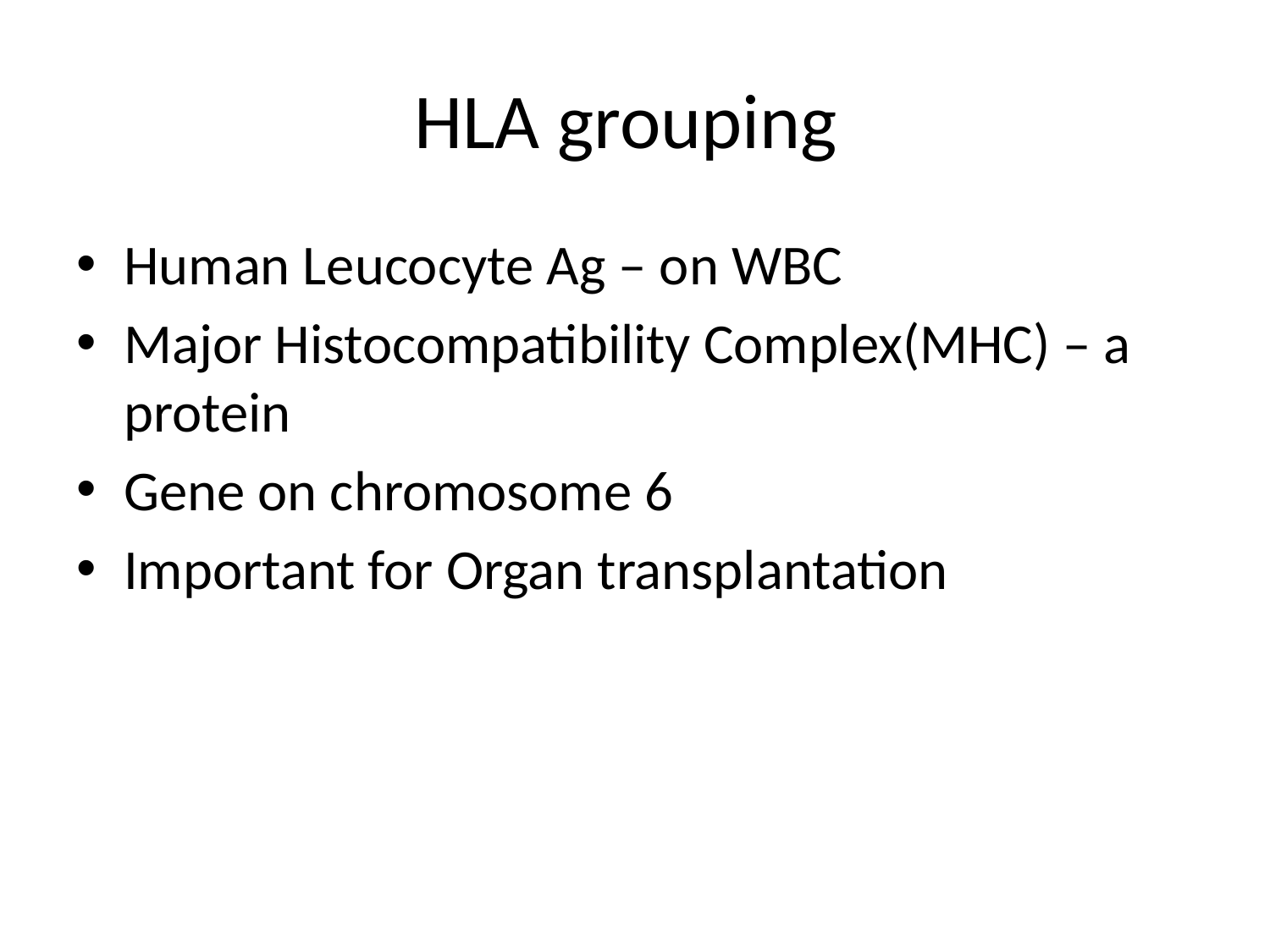

# HLA grouping
Human Leucocyte Ag – on WBC
Major Histocompatibility Complex(MHC) – a protein
Gene on chromosome 6
Important for Organ transplantation